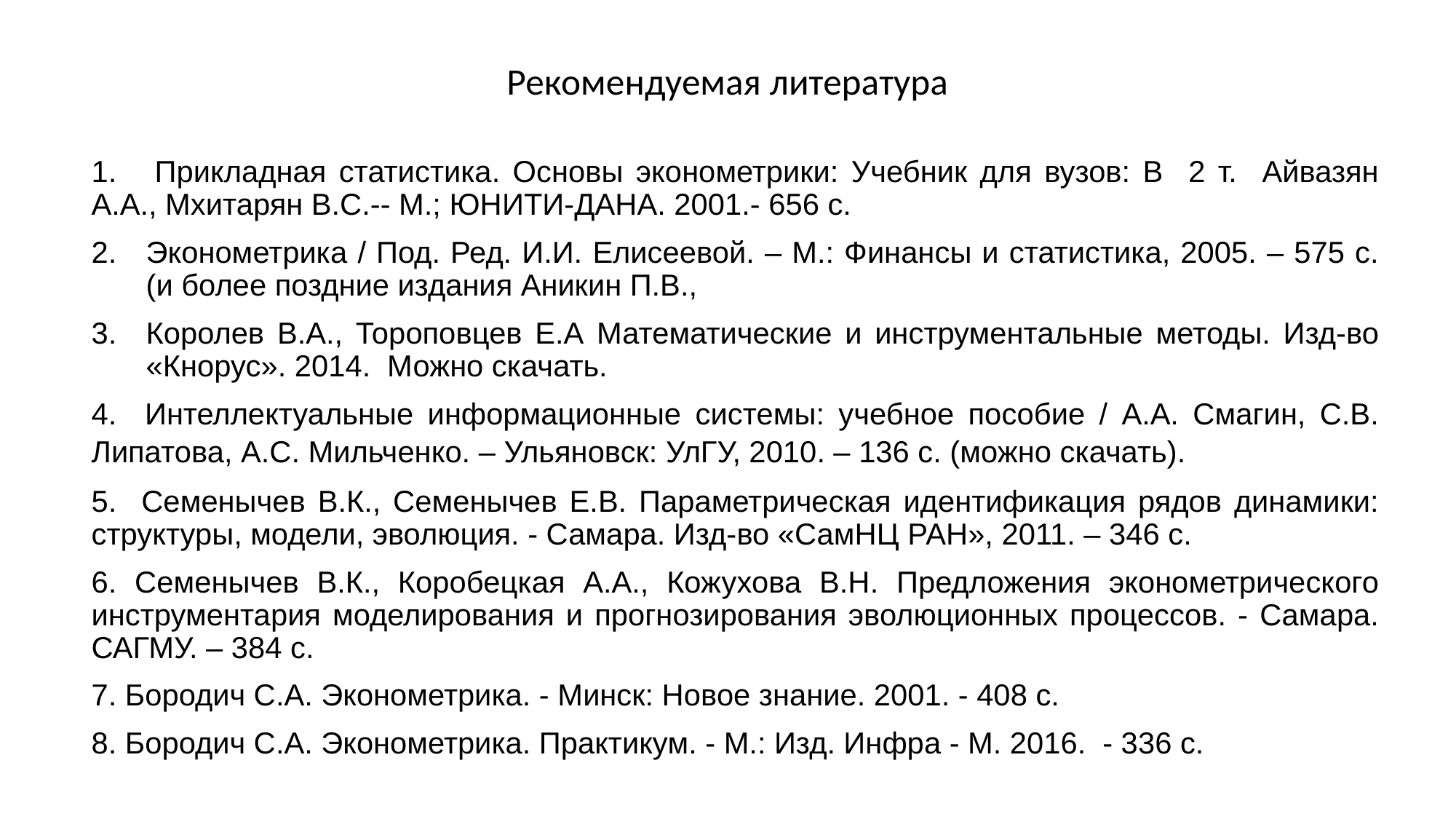

# Рекомендуемая литература

1.   Прикладная статистика. Основы эконометрики: Учебник для вузов: В  2 т.  Айвазян А.А., Мхитарян В.С.-- М.; ЮНИТИ-ДАНА. 2001.- 656 с.
Эконометрика / Под. Ред. И.И. Елисеевой. – М.: Финансы и статистика, 2005. – 575 с. (и более поздние издания Аникин П.В.,
Королев В.А., Тороповцев Е.А Математические и инструментальные методы. Изд-во «Кнорус». 2014.  Можно скачать.
4.  Интеллектуальные информационные системы: учебное пособие / А.А. Смагин, С.В. Липатова, А.С. Мильченко. – Ульяновск: УлГУ, 2010. – 136 с. (можно скачать).
5.  Семенычев В.К., Семенычев Е.В. Параметрическая идентификация рядов динамики: структуры, модели, эволюция. - Самара. Изд-во «СамНЦ РАН», 2011. – 346 с.
6. Семенычев В.К., Коробецкая А.А., Кожухова В.Н. Предложения эконометрического инструментария моделирования и прогнозирования эволюционных процессов. - Самара. САГМУ. – 384 с.
7. Бородич С.А. Эконометрика. - Минск: Новое знание. 2001. - 408 с.
8. Бородич С.А. Эконометрика. Практикум. - М.: Изд. Инфра - М. 2016.  - 336 с.